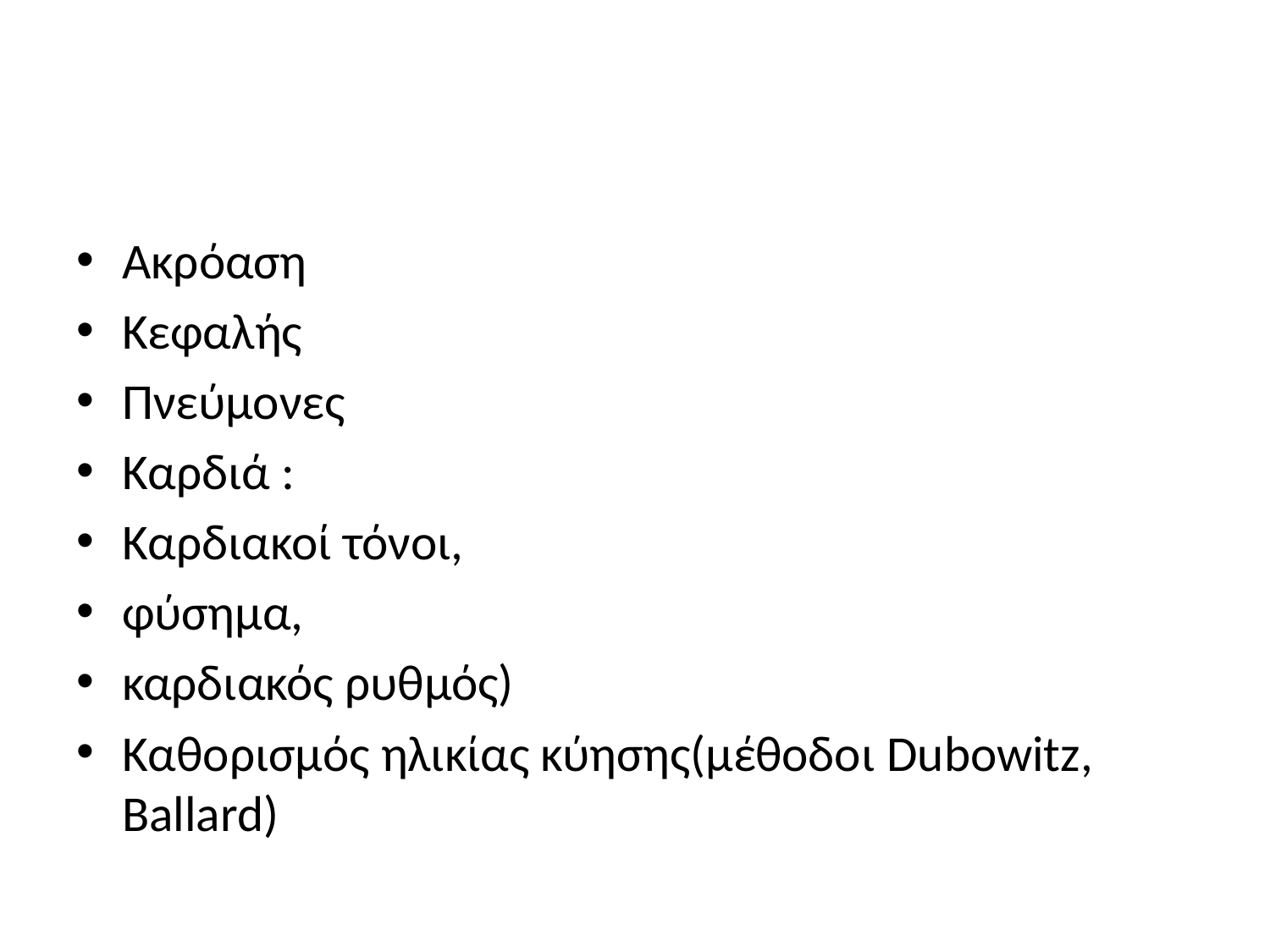

#
Ακρόαση
Κεφαλής
Πνεύμονες
Καρδιά :
Καρδιακοί τόνοι,
φύσημα,
καρδιακός ρυθμός)
Καθορισμός ηλικίας κύησης(μέθοδοι Dubowitz, Ballard)